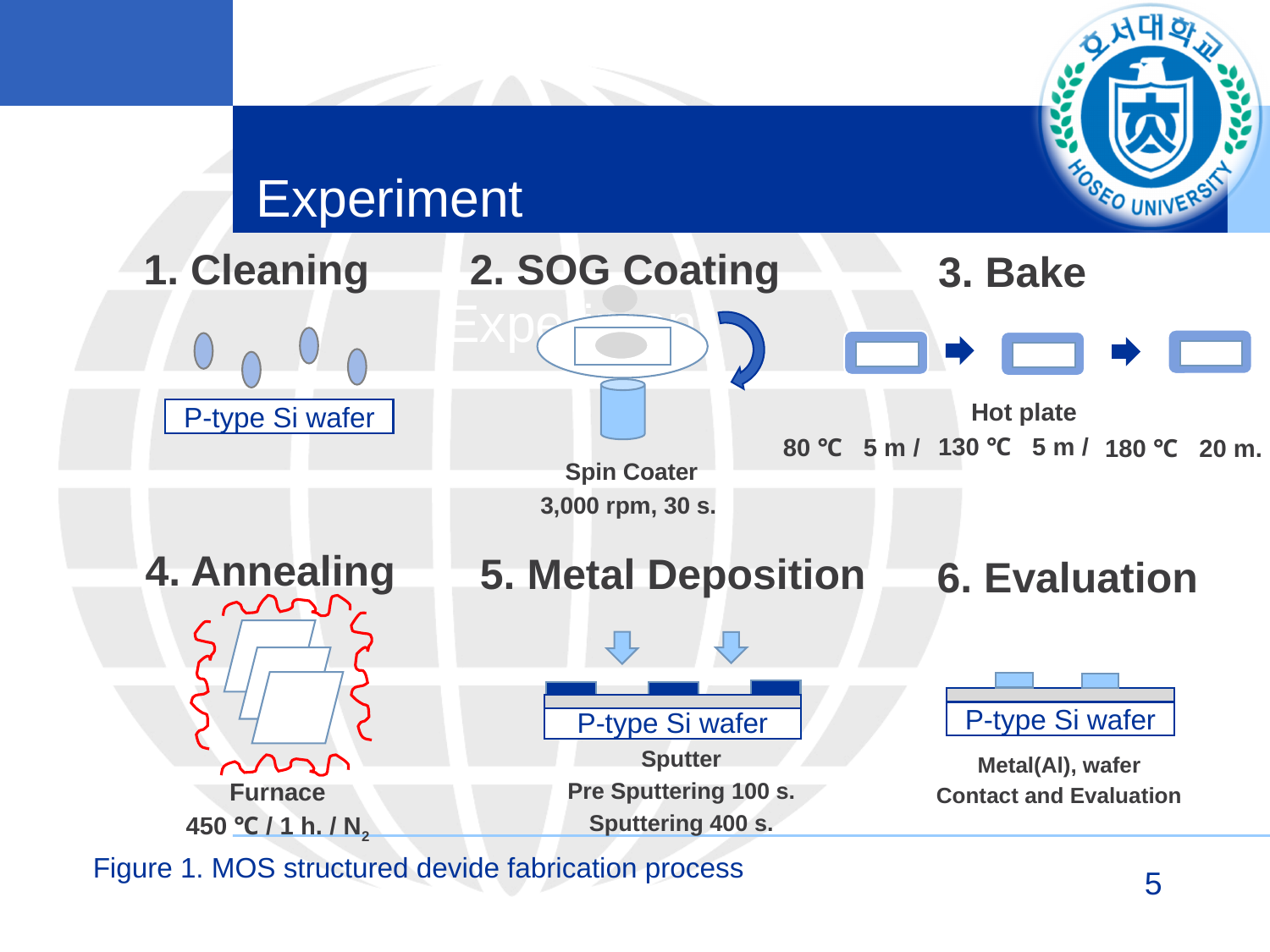

Experiment
2. SOG Coating
1. Cleaning
3. Bake
# Experiment

   Hot plate
130 ℃   5 m /

80 ℃   5 m /

180 ℃   20 m.
P-type Si wafer

Spin Coater
3,000 rpm, 30 s.
4. Annealing
5. Metal Deposition
6. Evaluation

P-type Si wafer
P-type Si wafer
Sputter
Pre Sputtering 100 s.
Sputtering 400 s.
Metal(Al), wafer
Contact and Evaluation

Furnace
450 ℃ / 1 h. / N2
Figure 1. MOS structured devide fabrication process
5